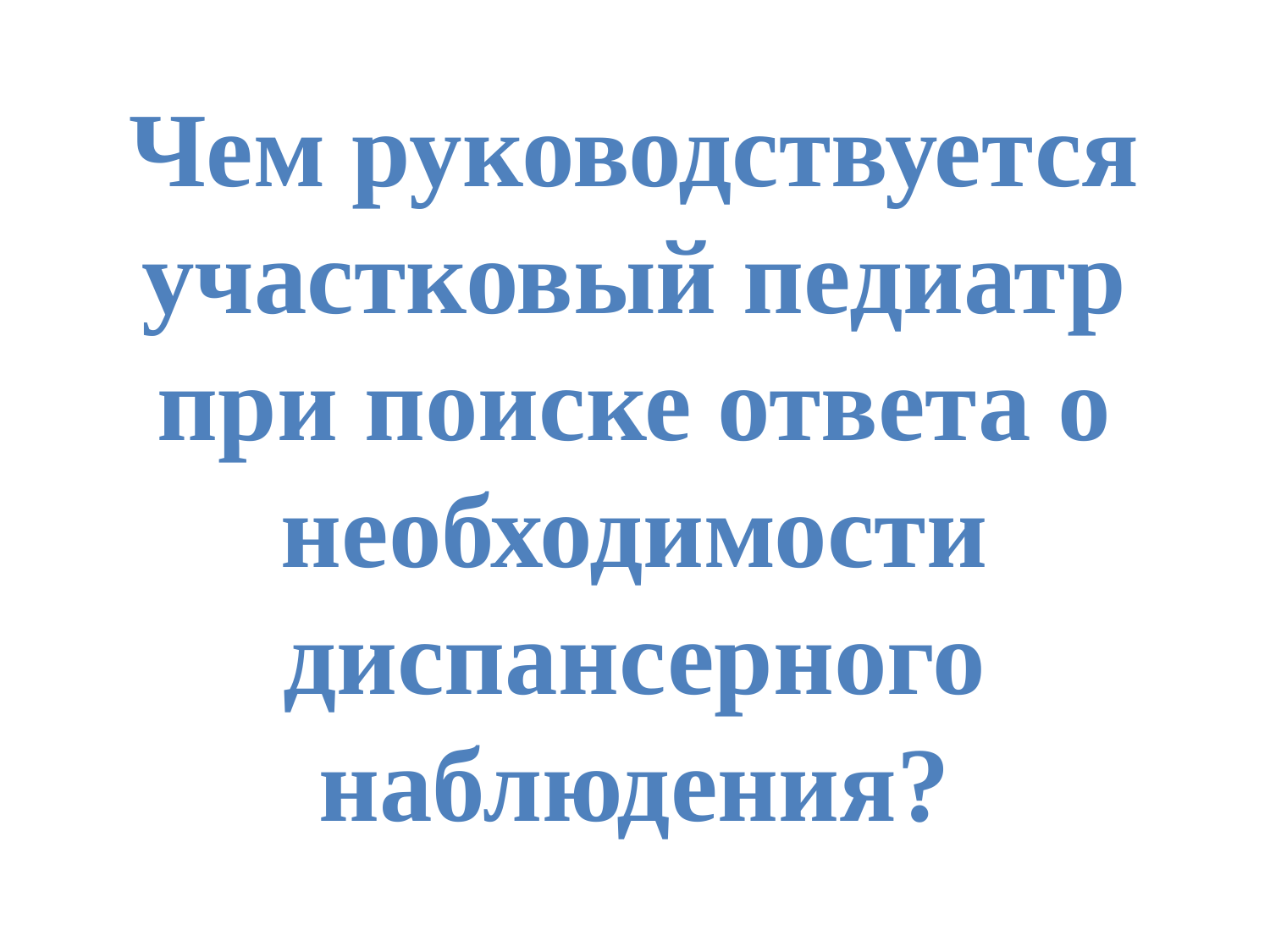

# Чем руководствуется участковый педиатр при поиске ответа о необходимости диспансерного наблюдения?